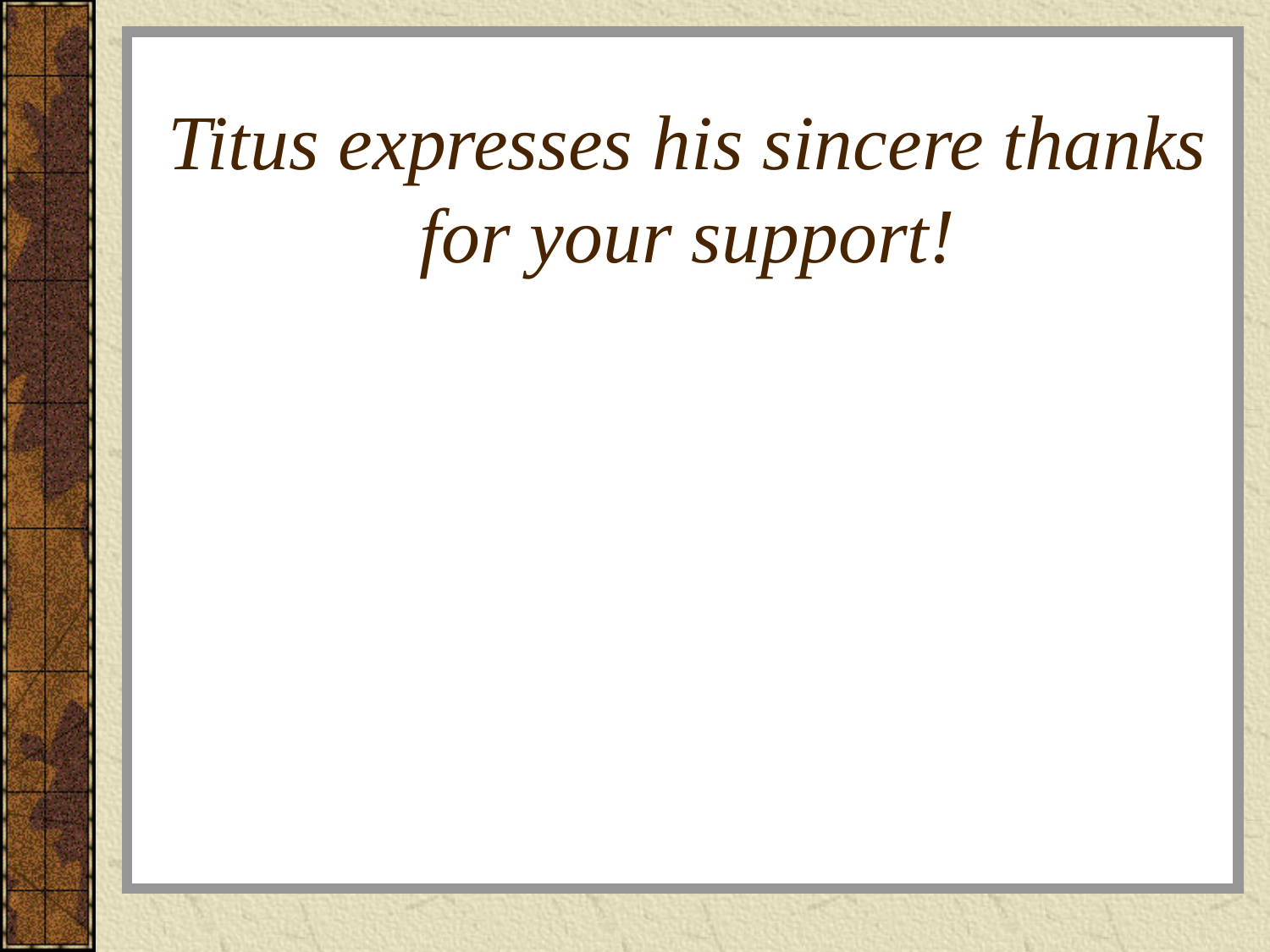

# Titus expresses his sincere thanks for your support!